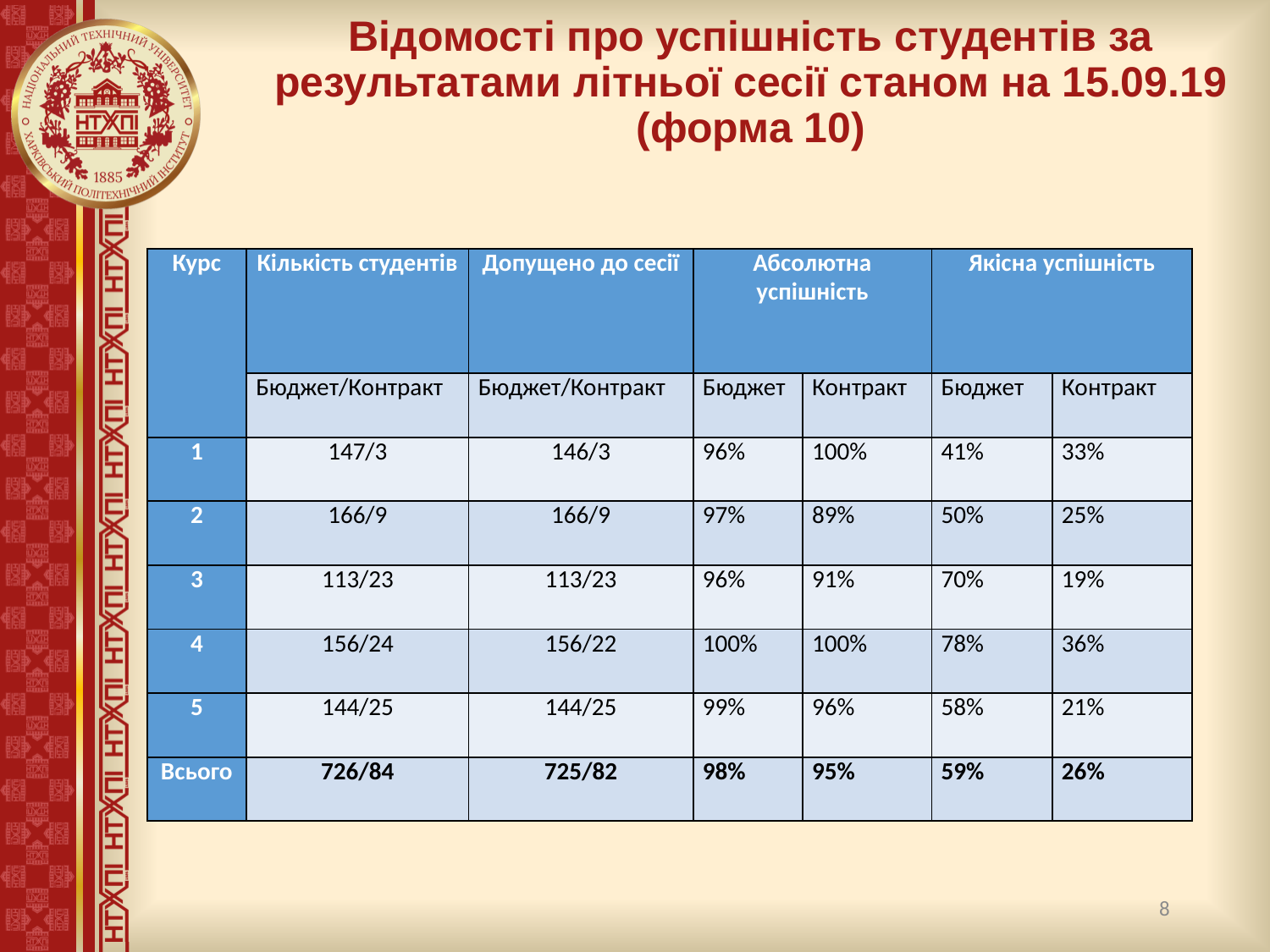

# Відомості про успішність студентів за результатами літньої сесії станом на 15.09.19 (форма 10)
| Курс | Кількість студентів | Допущено до сесії | Абсолютна успішність |  | Якісна успішність |  |
| --- | --- | --- | --- | --- | --- | --- |
|  | Бюджет/Контракт | Бюджет/Контракт | Бюджет | Контракт | Бюджет | Контракт |
| 1 | 147/3 | 146/3 | 96% | 100% | 41% | 33% |
| 2 | 166/9 | 166/9 | 97% | 89% | 50% | 25% |
| 3 | 113/23 | 113/23 | 96% | 91% | 70% | 19% |
| 4 | 156/24 | 156/22 | 100% | 100% | 78% | 36% |
| 5 | 144/25 | 144/25 | 99% | 96% | 58% | 21% |
| Всього | 726/84 | 725/82 | 98% | 95% | 59% | 26% |
8